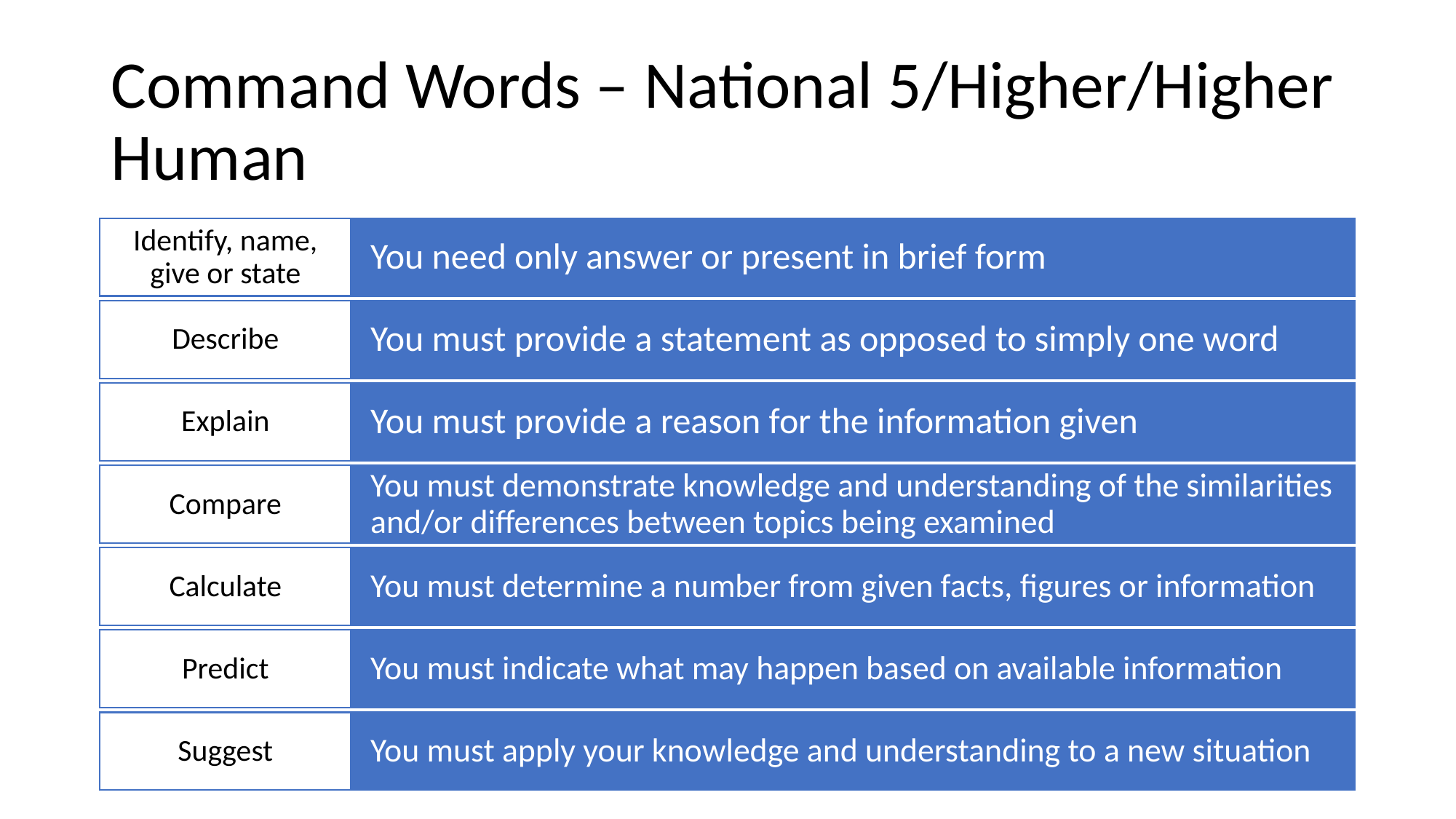

# Command Words – National 5/Higher/Higher Human
You need only answer or present in brief form
Identify, name, give or state
You must provide a statement as opposed to simply one word
Describe
You must provide a reason for the information given
Explain
You must demonstrate knowledge and understanding of the similarities and/or differences between topics being examined
Compare
You must determine a number from given facts, figures or information
Calculate
You must indicate what may happen based on available information
Predict
You must apply your knowledge and understanding to a new situation
Suggest